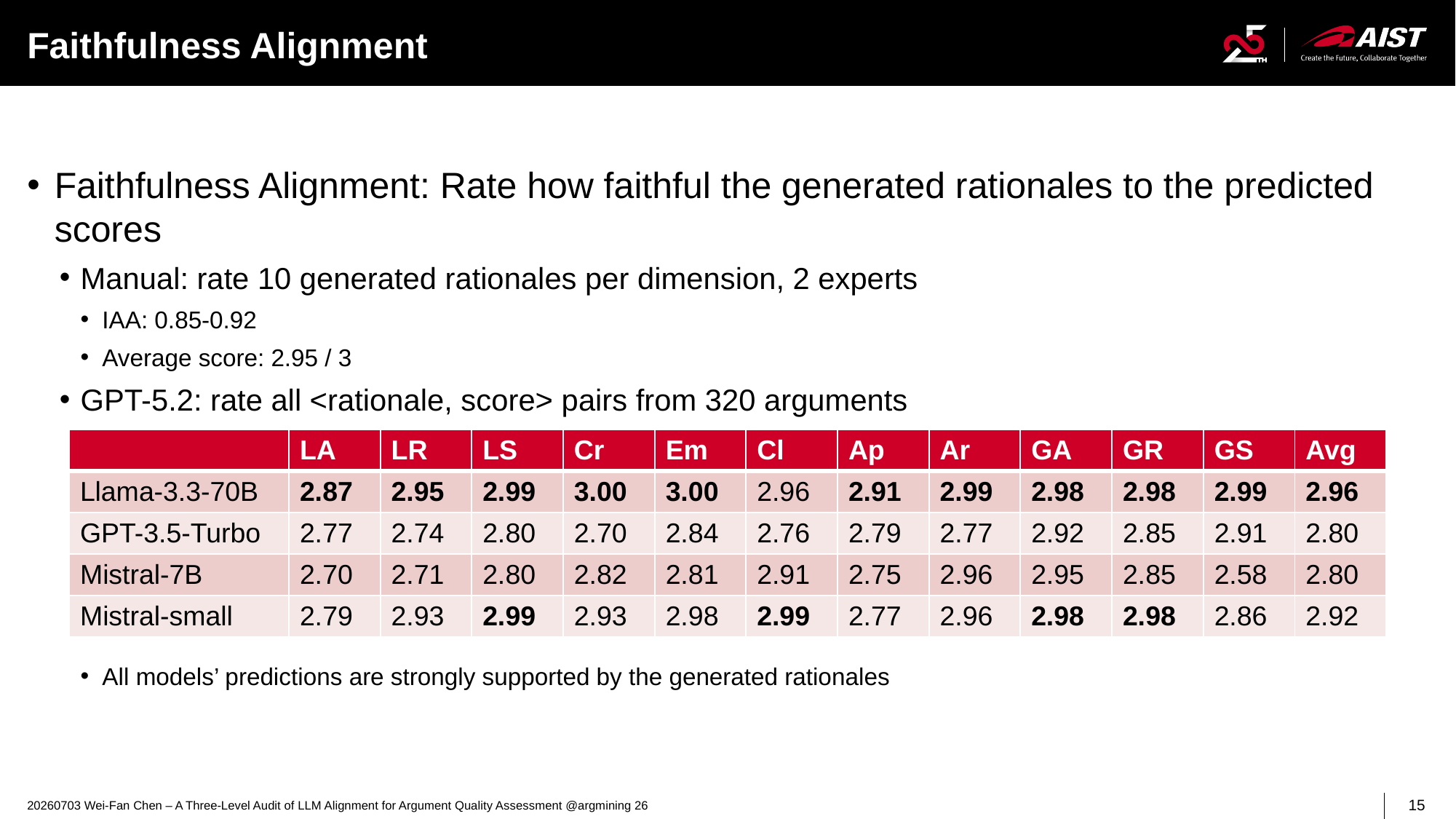

# Faithfulness Alignment
Faithfulness Alignment: Rate how faithful the generated rationales to the predicted scores
Manual: rate 10 generated rationales per dimension, 2 experts
IAA: 0.85-0.92
Average score: 2.95 / 3
GPT-5.2: rate all <rationale, score> pairs from 320 arguments

All models’ predictions are strongly supported by the generated rationales
|  | LA | LR | LS | Cr | Em | Cl | Ap | Ar | GA | GR | GS | Avg |
| --- | --- | --- | --- | --- | --- | --- | --- | --- | --- | --- | --- | --- |
| Llama-3.3-70B | 2.87 | 2.95 | 2.99 | 3.00 | 3.00 | 2.96 | 2.91 | 2.99 | 2.98 | 2.98 | 2.99 | 2.96 |
| GPT-3.5-Turbo | 2.77 | 2.74 | 2.80 | 2.70 | 2.84 | 2.76 | 2.79 | 2.77 | 2.92 | 2.85 | 2.91 | 2.80 |
| Mistral-7B | 2.70 | 2.71 | 2.80 | 2.82 | 2.81 | 2.91 | 2.75 | 2.96 | 2.95 | 2.85 | 2.58 | 2.80 |
| Mistral-small | 2.79 | 2.93 | 2.99 | 2.93 | 2.98 | 2.99 | 2.77 | 2.96 | 2.98 | 2.98 | 2.86 | 2.92 |
20260703 Wei-Fan Chen – A Three-Level Audit of LLM Alignment for Argument Quality Assessment @argmining 26